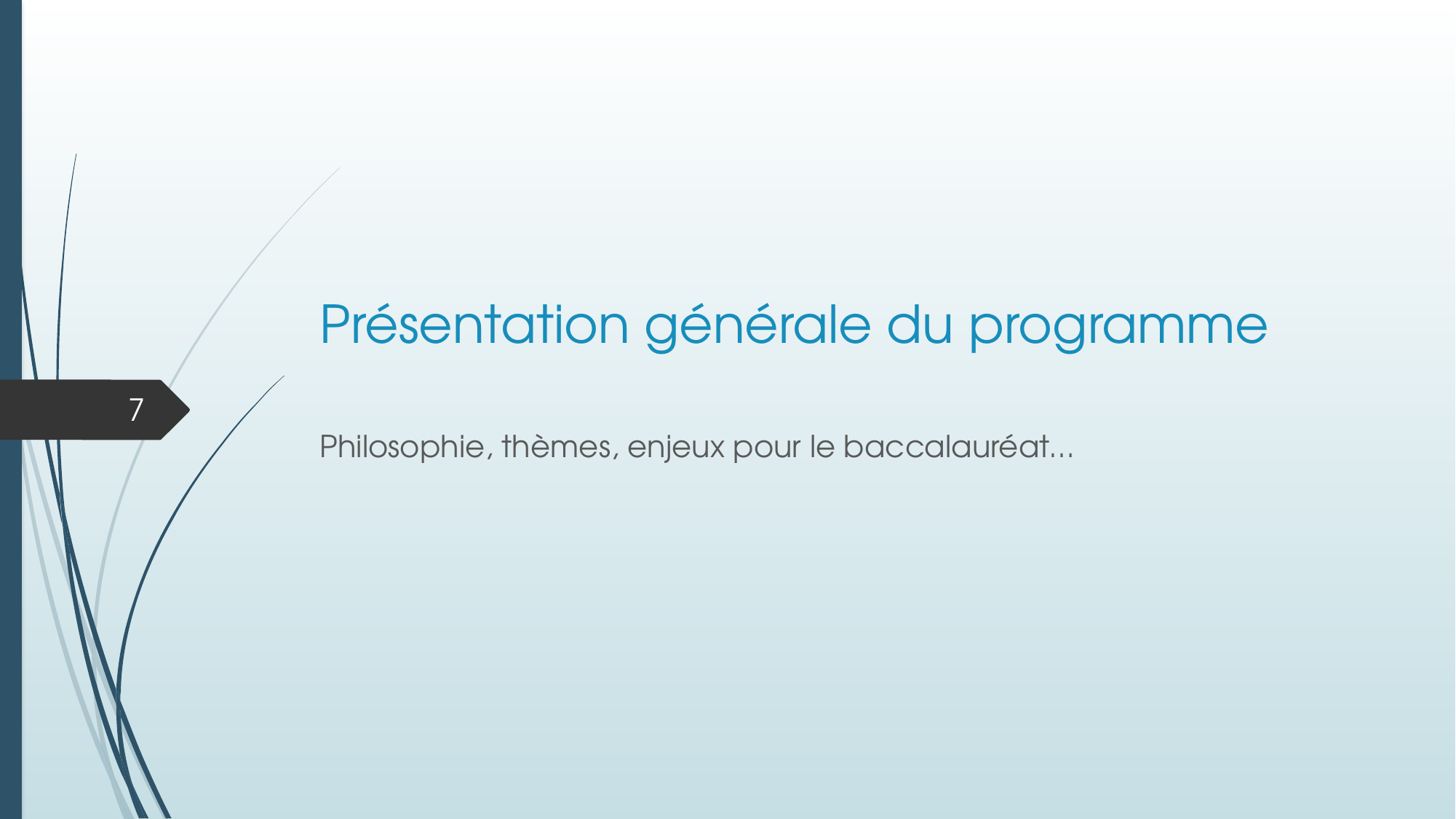

# Présentation générale du programme
7
Philosophie, thèmes, enjeux pour le baccalauréat…